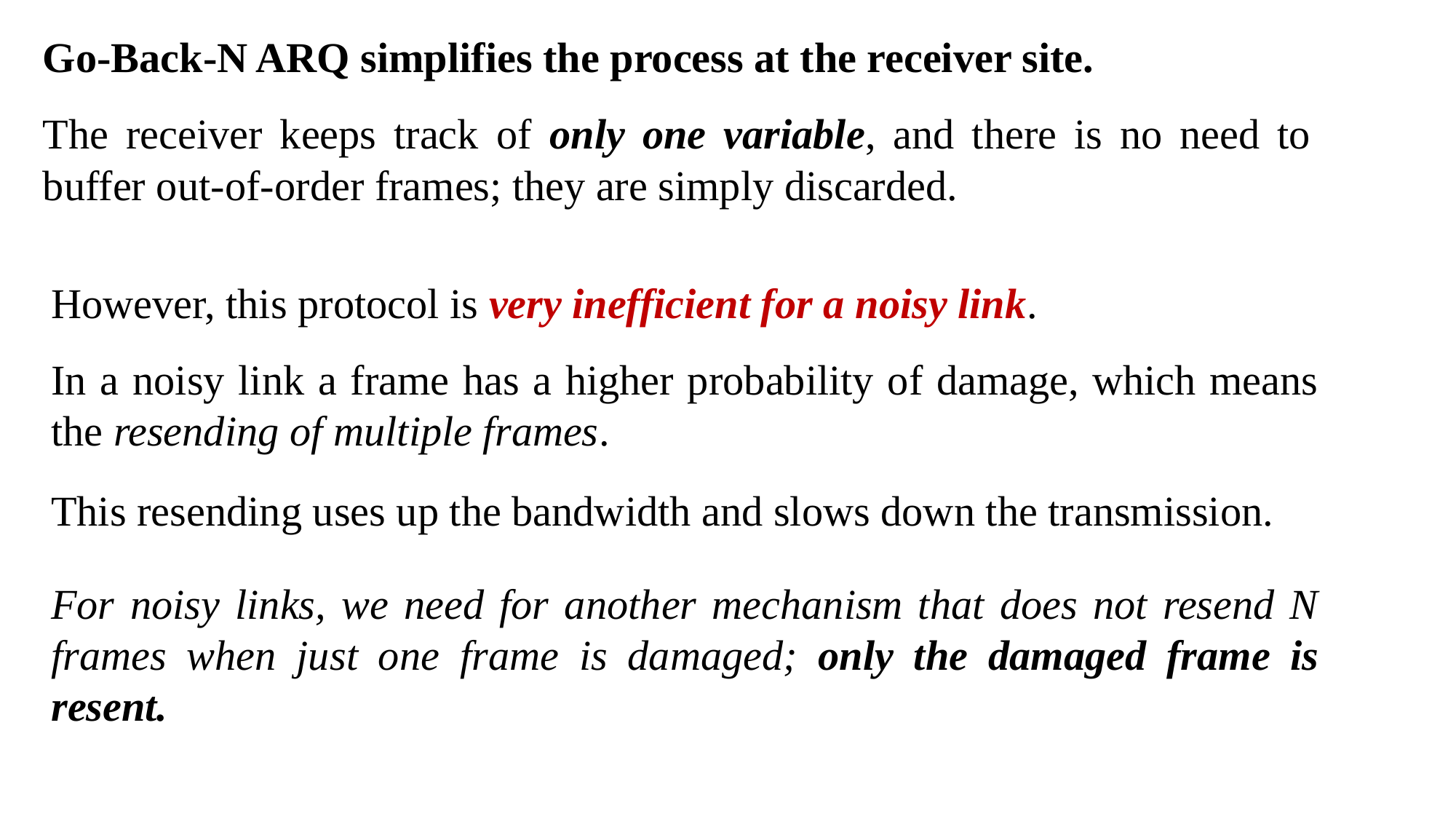

Go-Back-N ARQ simplifies the process at the receiver site.

The receiver keeps track of only one variable, and there is no need to buffer out-of-order frames; they are simply discarded.
However, this protocol is very inefficient for a noisy link.

In a noisy link a frame has a higher probability of damage, which means the resending of multiple frames.

This resending uses up the bandwidth and slows down the transmission.
For noisy links, we need for another mechanism that does not resend N frames when just one frame is damaged; only the damaged frame is resent.